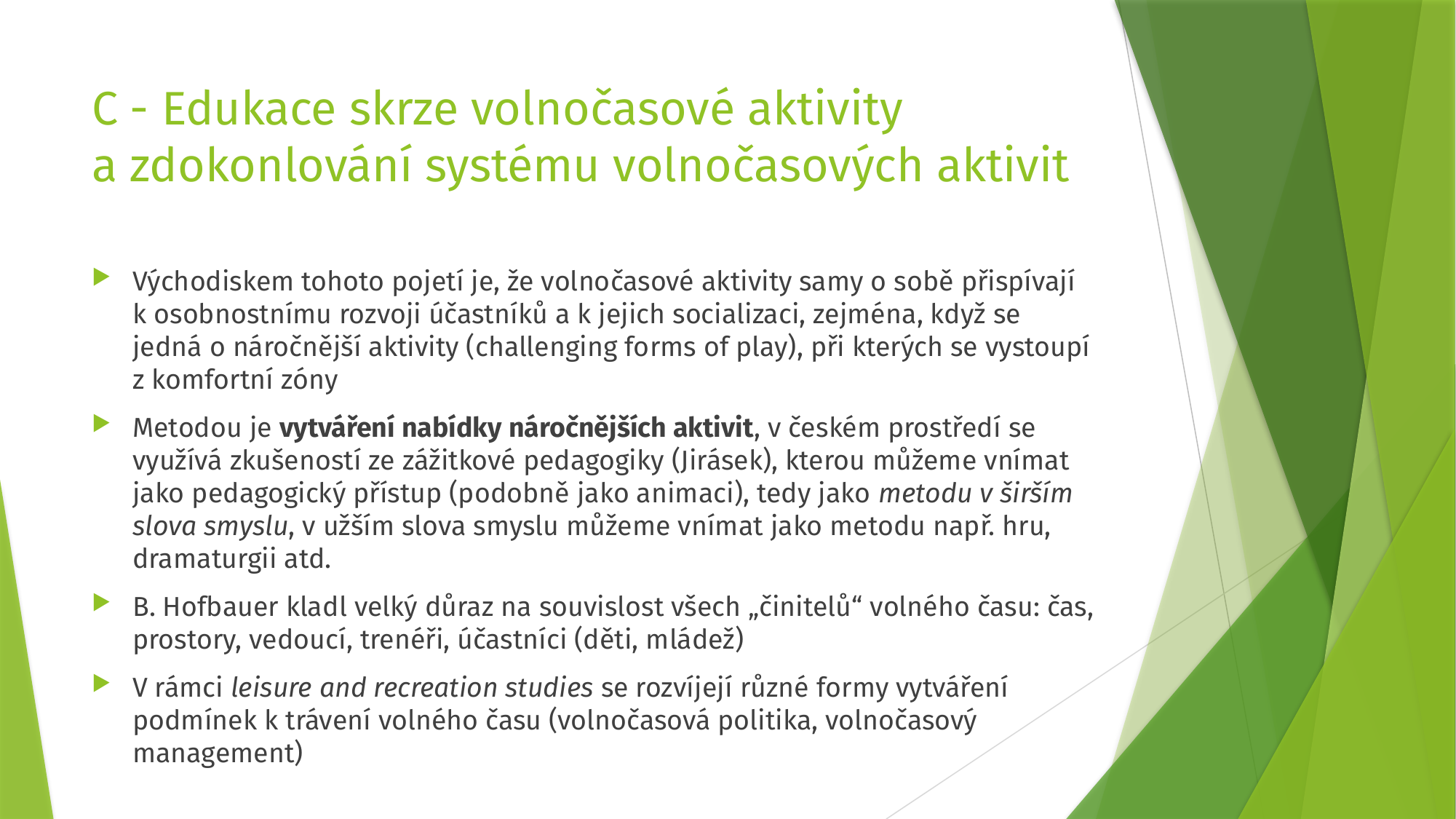

# C - Edukace skrze volnočasové aktivity a zdokonlování systému volnočasových aktivit
Východiskem tohoto pojetí je, že volnočasové aktivity samy o sobě přispívají k osobnostnímu rozvoji účastníků a k jejich socializaci, zejména, když se jedná o náročnější aktivity (challenging forms of play), při kterých se vystoupí z komfortní zóny
Metodou je vytváření nabídky náročnějších aktivit, v českém prostředí se využívá zkušeností ze zážitkové pedagogiky (Jirásek), kterou můžeme vnímat jako pedagogický přístup (podobně jako animaci), tedy jako metodu v širším slova smyslu, v užším slova smyslu můžeme vnímat jako metodu např. hru, dramaturgii atd.
B. Hofbauer kladl velký důraz na souvislost všech „činitelů“ volného času: čas, prostory, vedoucí, trenéři, účastníci (děti, mládež)
V rámci leisure and recreation studies se rozvíjejí různé formy vytváření podmínek k trávení volného času (volnočasová politika, volnočasový management)